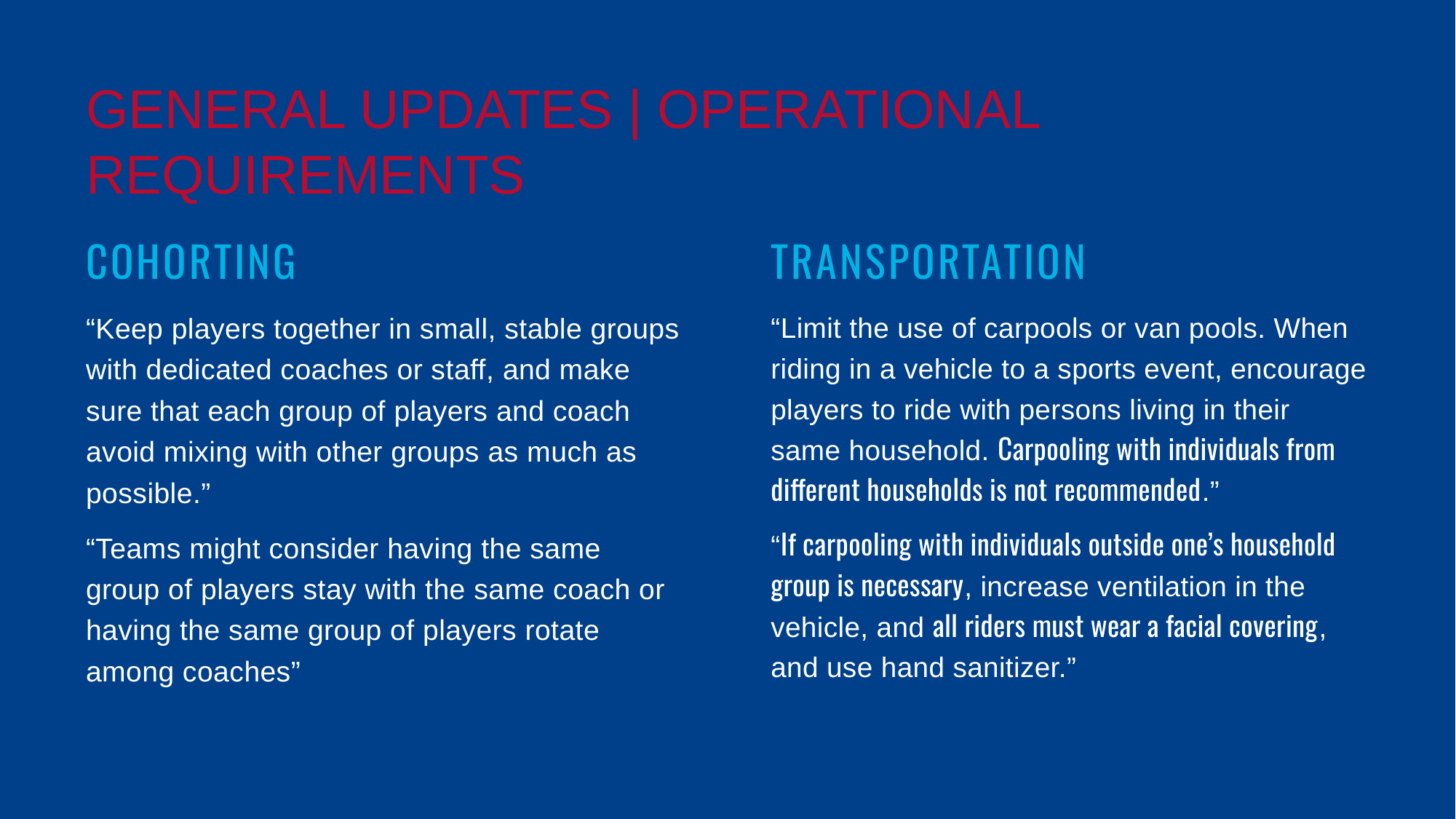

# GENERAL UPDATES | OPERATIONAL REQUIREMENTS
COHORTING
TRANSPORTATION
“Keep players together in small, stable groups with dedicated coaches or staff, and make sure that each group of players and coach avoid mixing with other groups as much as possible.”
“Teams might consider having the same group of players stay with the same coach or having the same group of players rotate among coaches”

“Limit the use of carpools or van pools. When riding in a vehicle to a sports event, encourage players to ride with persons living in their same household. Carpooling with individuals from different households is not recommended.”
“If carpooling with individuals outside one’s household group is necessary, increase ventilation in the vehicle, and all riders must wear a facial covering, and use hand sanitizer.”